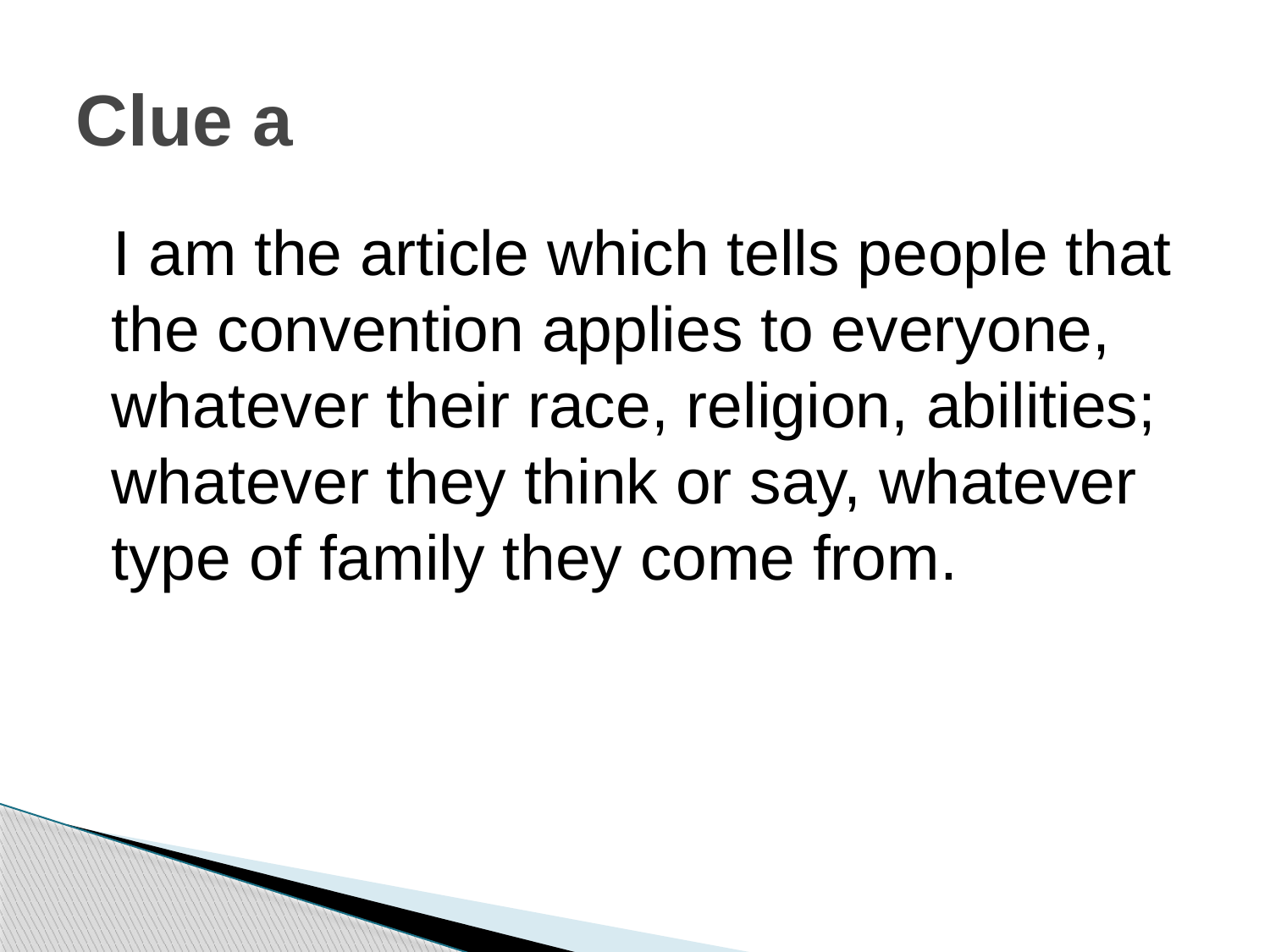

# Clue a
I am the article which tells people that the convention applies to everyone, whatever their race, religion, abilities; whatever they think or say, whatever type of family they come from.